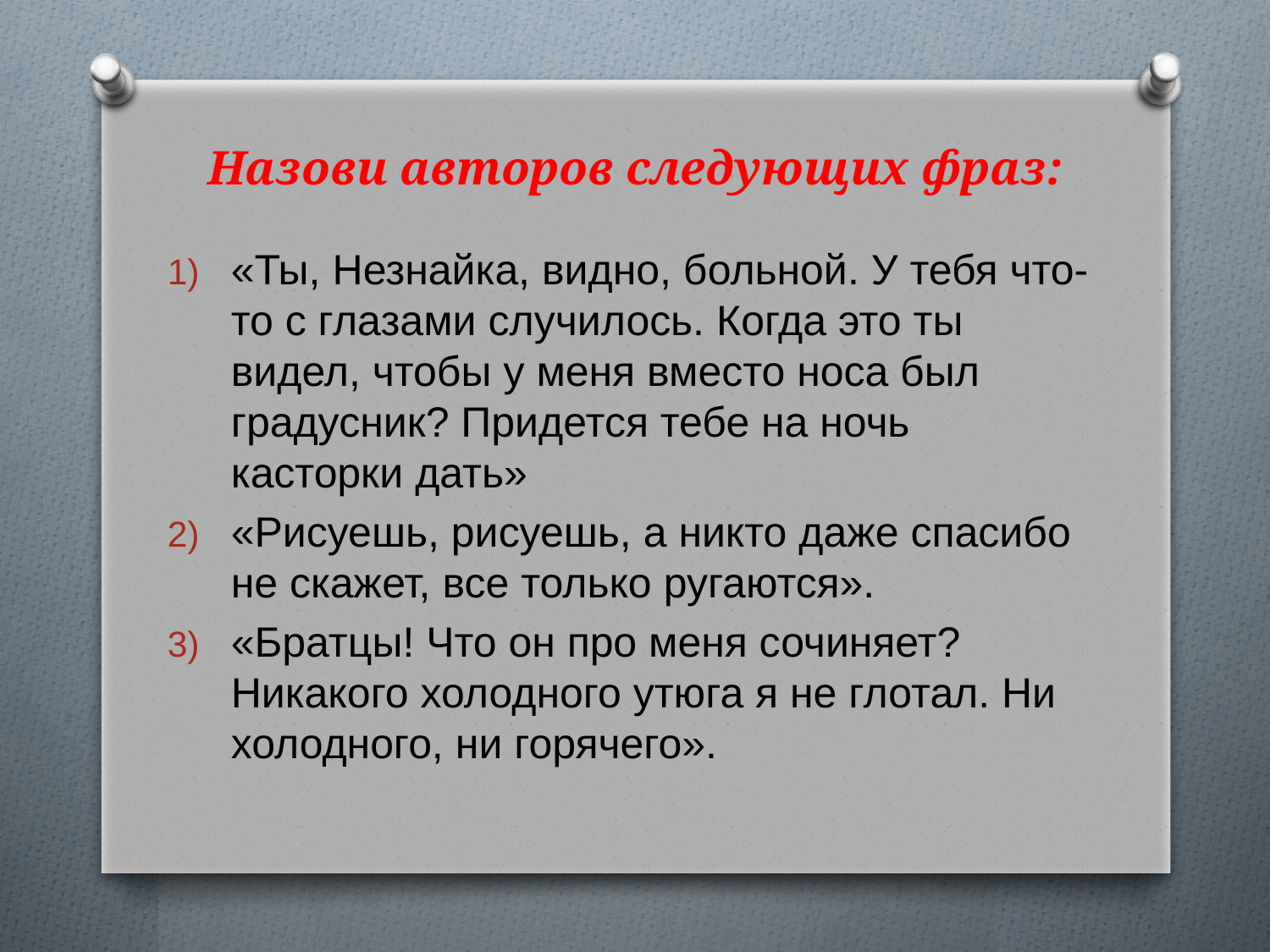

# Назови авторов следующих фраз:
«Ты, Незнайка, видно, больной. У тебя что-то с глазами случилось. Когда это ты видел, чтобы у меня вместо носа был градусник? Придется тебе на ночь касторки дать»
«Рисуешь, рисуешь, а никто даже спасибо не скажет, все только ругаются».
«Братцы! Что он про меня сочиняет? Никакого холодного утюга я не глотал. Ни холодного, ни горячего».